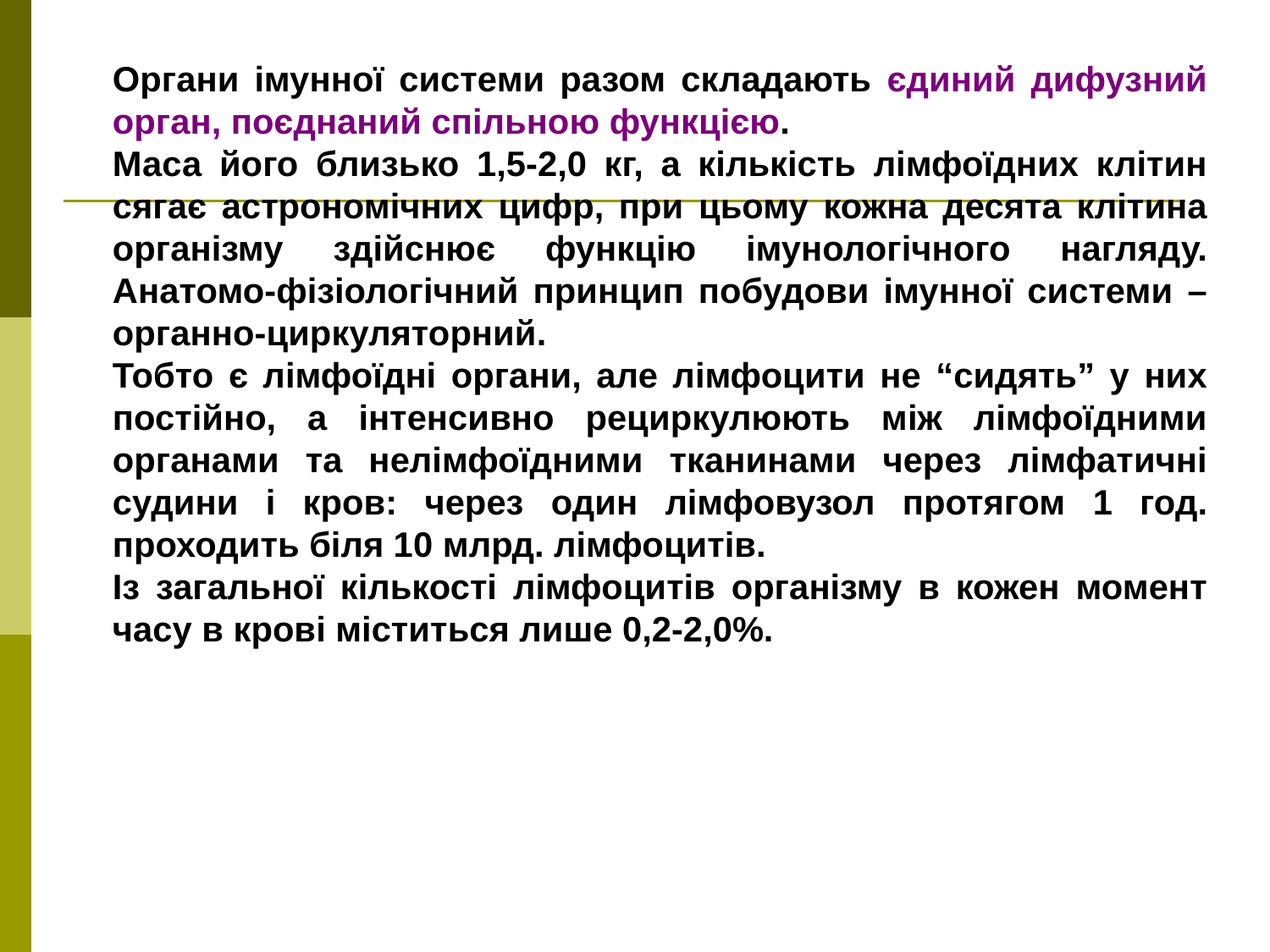

Органи імунної системи разом складають єдиний дифузний орган, поєднаний спільною функцією.
Маса його близько 1,5-2,0 кг, а кількість лімфоїдних клітин сягає астрономічних цифр, при цьому кожна десята клітина організму здійснює функцію імунологічного нагляду. Анатомо-фізіологічний принцип побудови імунної системи – органно-циркуляторний.
Тобто є лімфоїдні органи, але лімфоцити не “сидять” у них постійно, а інтенсивно рециркулюють між лімфоїдними органами та нелімфоїдними тканинами через лімфатичні судини і кров: через один лімфовузол протягом 1 год. проходить біля 10 млрд. лімфоцитів.
Із загальної кількості лімфоцитів організму в кожен момент часу в крові міститься лише 0,2-2,0%.